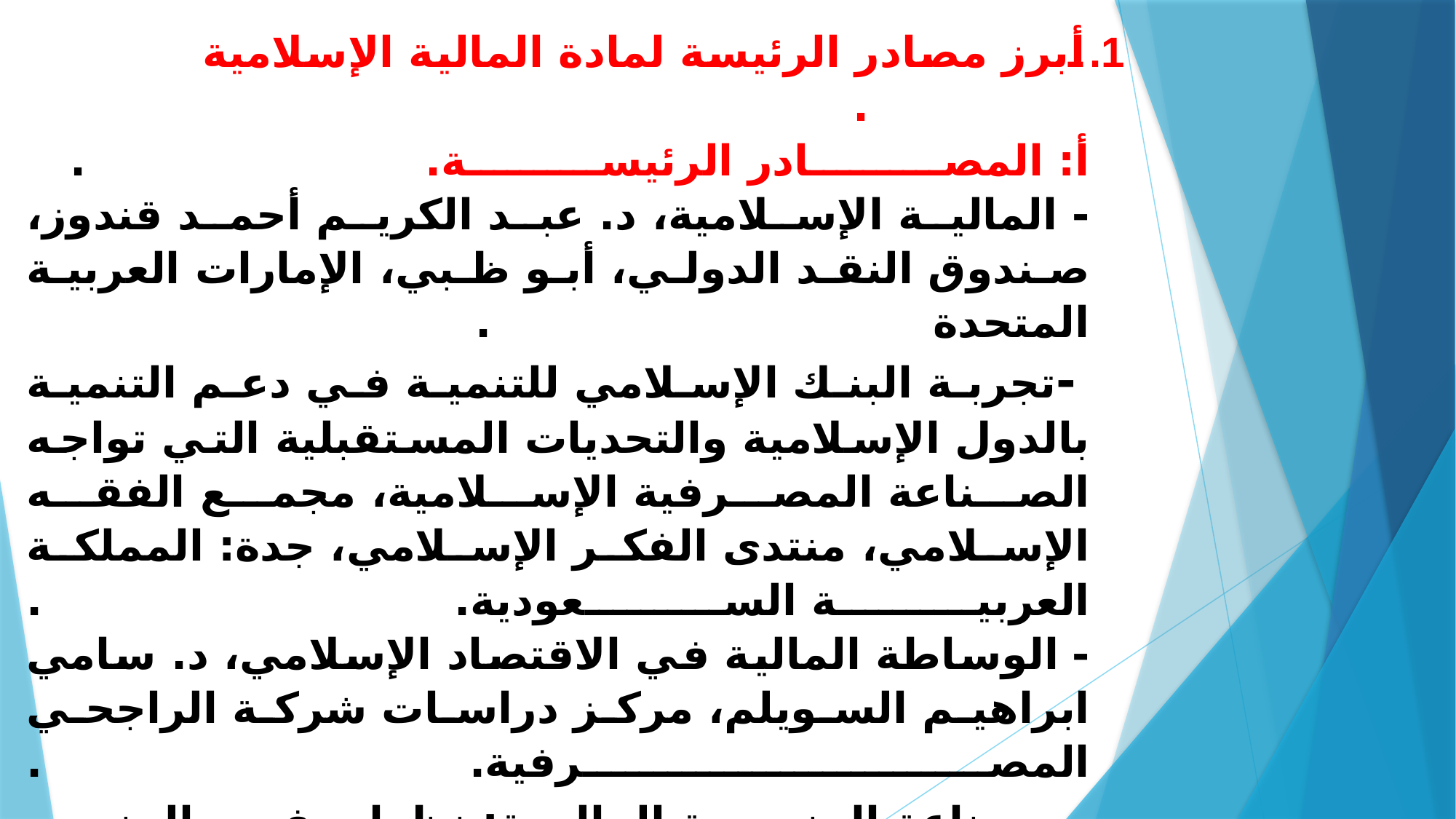

# أبرز مصادر الرئيسة لمادة المالية الإسلامية                            . أ: المصادر الرئيسة.                       . - المالية الإسلامية، د. عبد الكريم أحمد قندوز، صندوق النقد الدولي، أبو ظبي، الإمارات العربية المتحدة                              . -تجربة البنك الإسلامي للتنمية في دعم التنمية بالدول الإسلامية والتحديات المستقبلية التي تواجه الصناعة المصرفية الإسلامية، مجمع الفقه الإسلامي، منتدى الفكر الإسلامي، جدة: المملكة العربية السعودية.                            . - الوساطة المالية في الاقتصاد الإسلامي، د. سامي ابراهيم السويلم، مركز دراسات شركة الراجحي المصرفية.                             . - صناعة الهندسة المالية: نظرات في المنهج الإسلامي، د. سامي ابراهيم السويلم، مركز دراسات شركة الراجحي المصرفية للاستثمار. - الشركات في الشريعة الإسلامية والقانون الوضعي: د. عبد العزيز عزت الخياط.